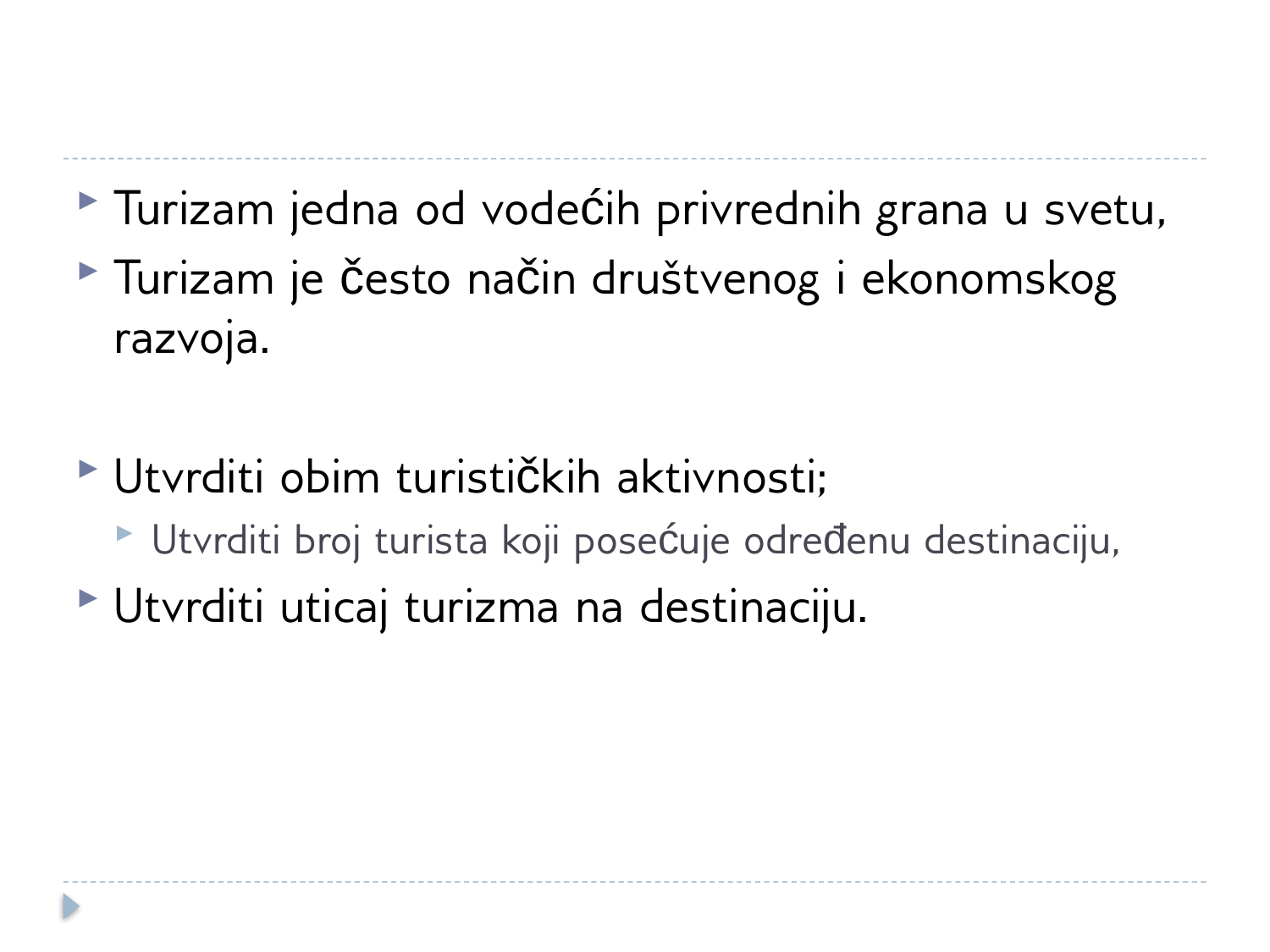

#
Turizam jedna od vodećih privrednih grana u svetu,
Turizam je često način društvenog i ekonomskog razvoja.

Utvrditi obim turističkih aktivnosti;
Utvrditi broj turista koji posećuje određenu destinaciju,
Utvrditi uticaj turizma na destinaciju.